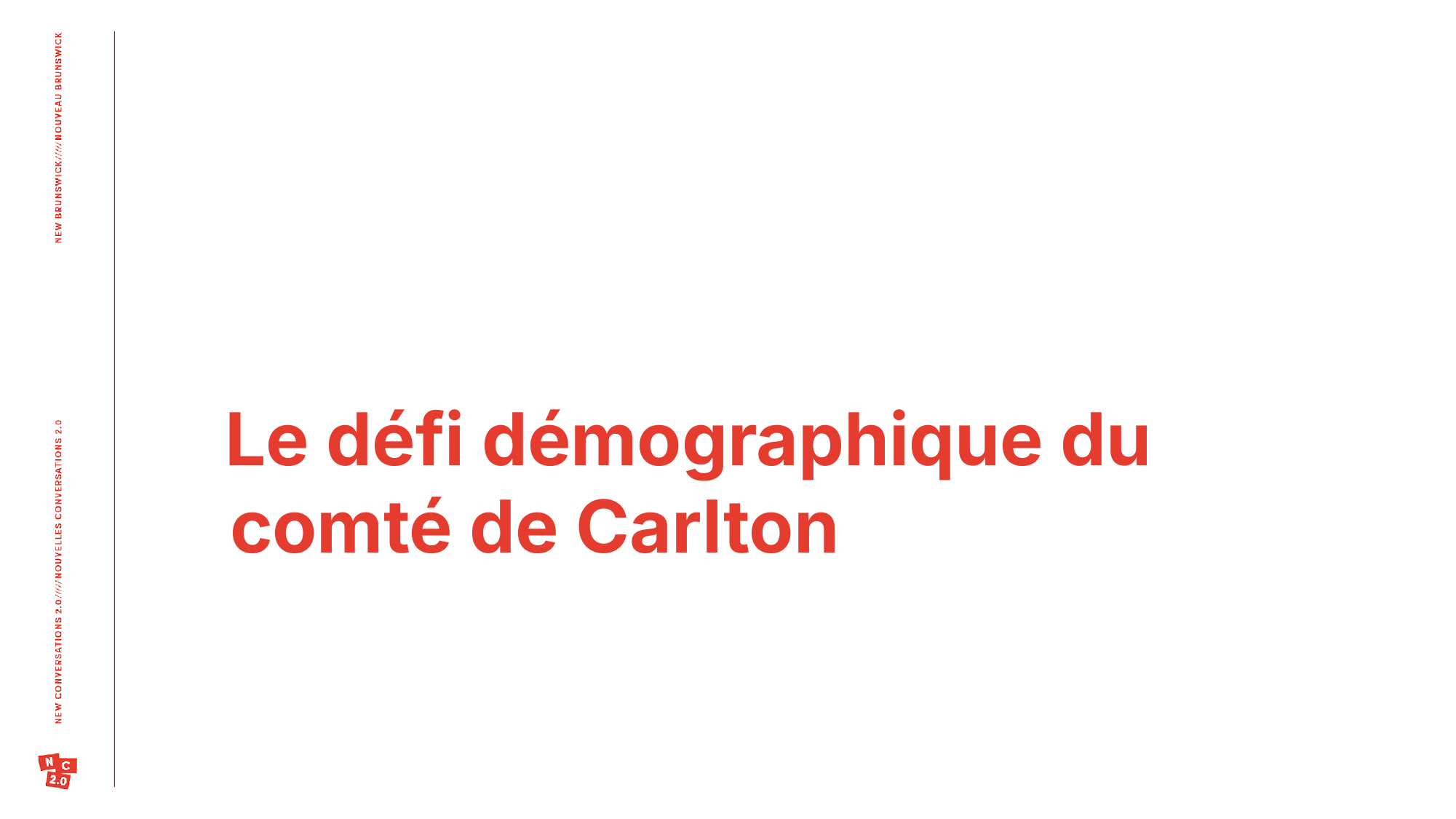

Le défi démographique du comté de Carlton